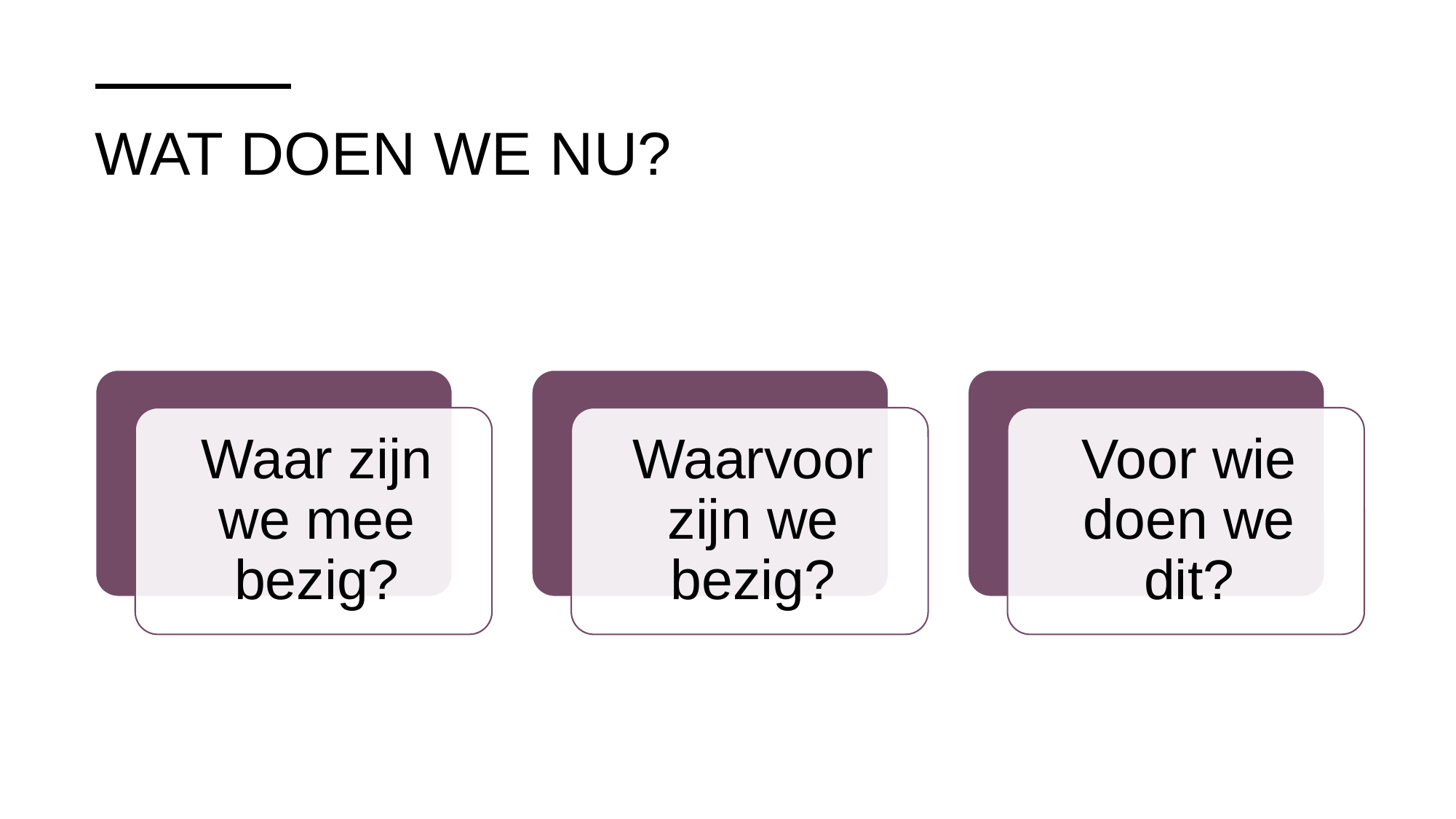

# Wat doen we nu?
Waar zijn we mee bezig?
Waarvoor zijn we bezig?
Voor wie doen we dit?